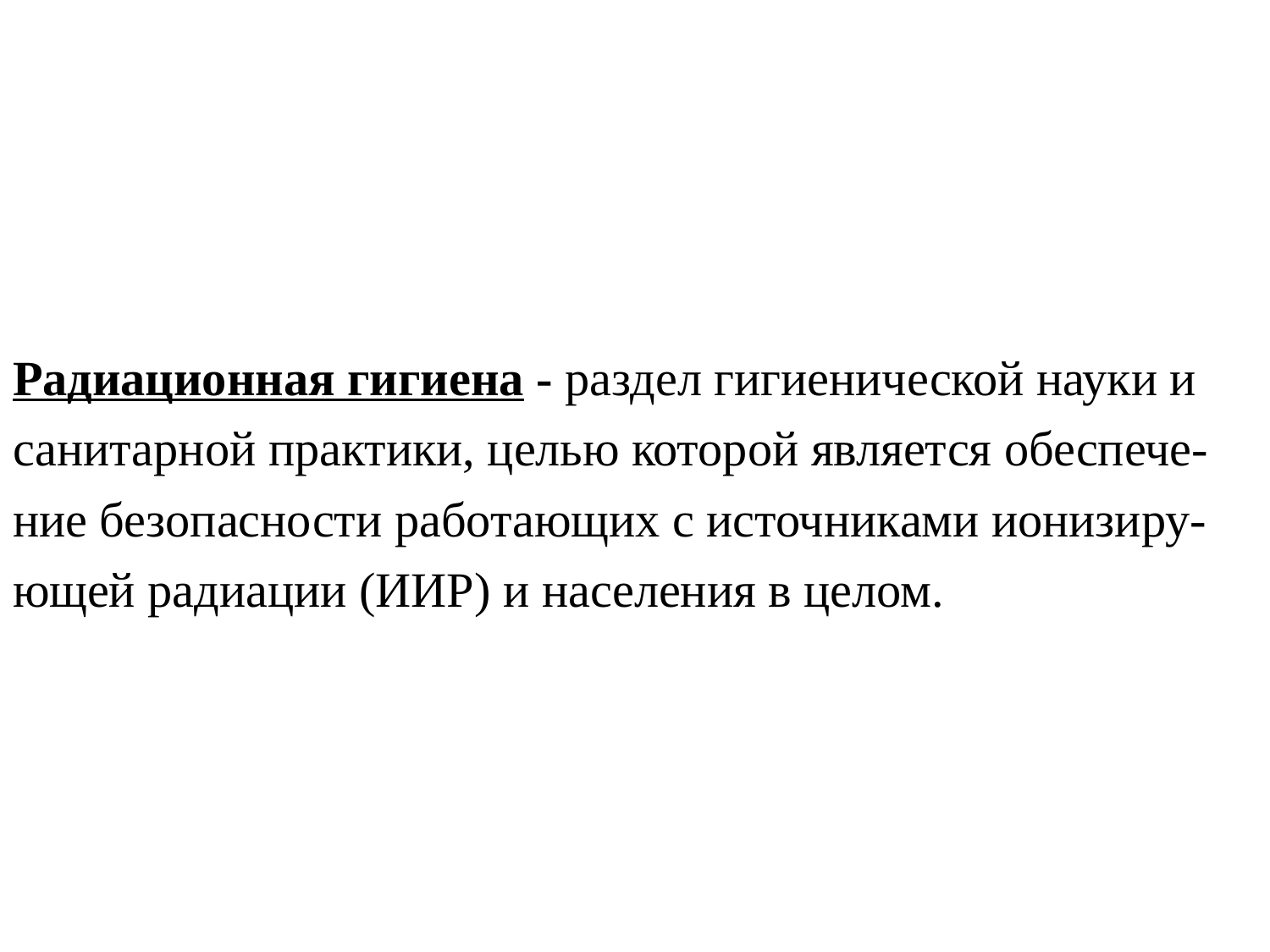

# Радиационная гигиена - раздел гигиенической науки и санитарной практики, целью которой является обеспече-ние безопасности работающих с источниками ионизиру-ющей радиации (ИИР) и населения в целом.